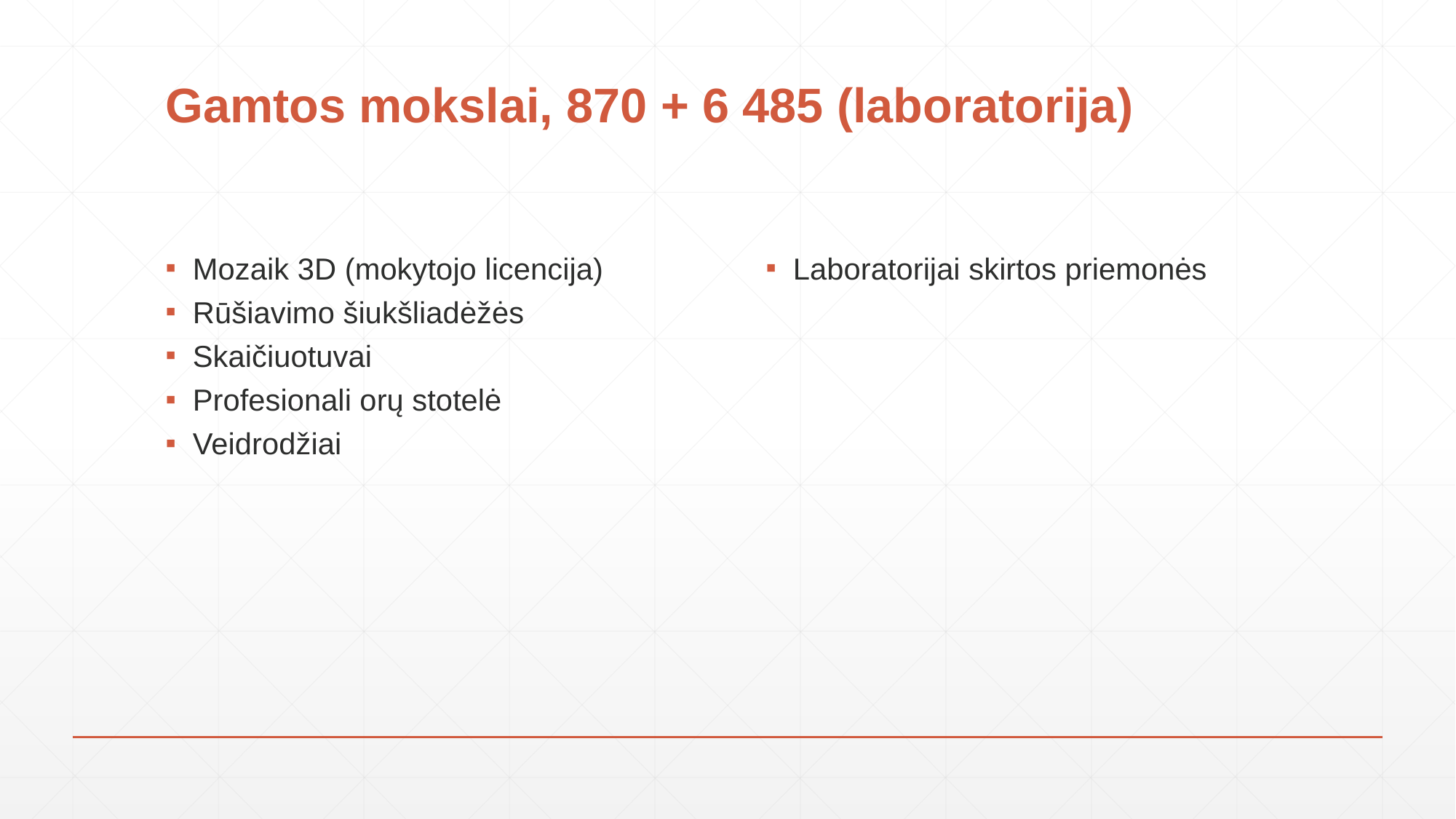

# Gamtos mokslai, 870 + 6 485 (laboratorija)
Mozaik 3D (mokytojo licencija)
Rūšiavimo šiukšliadėžės
Skaičiuotuvai
Profesionali orų stotelė
Veidrodžiai
Laboratorijai skirtos priemonės